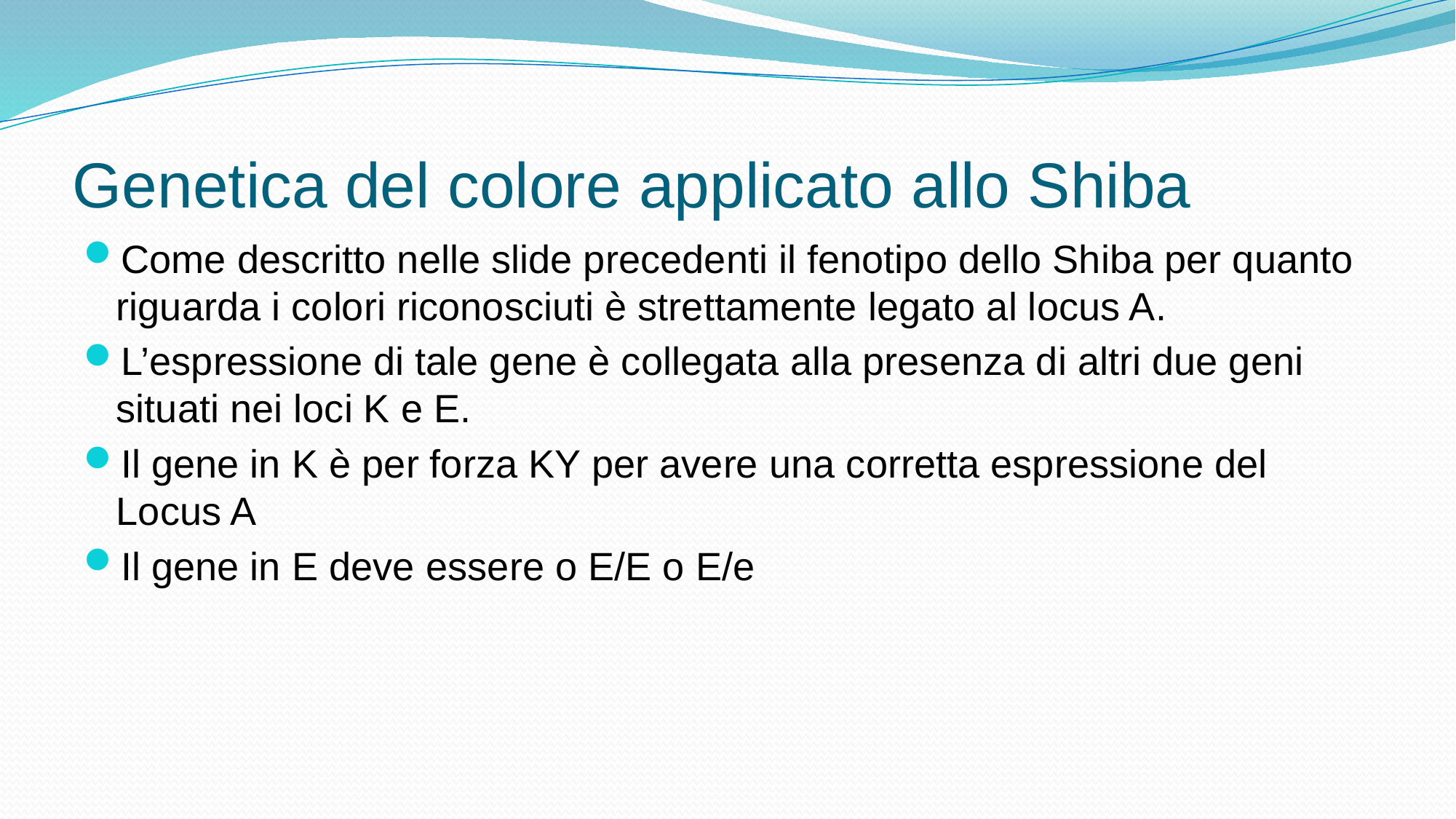

# Genetica del colore applicato allo Shiba
Come descritto nelle slide precedenti il fenotipo dello Shiba per quanto riguarda i colori riconosciuti è strettamente legato al locus A.
L’espressione di tale gene è collegata alla presenza di altri due geni situati nei loci K e E.
Il gene in K è per forza KY per avere una corretta espressione del Locus A
Il gene in E deve essere o E/E o E/e